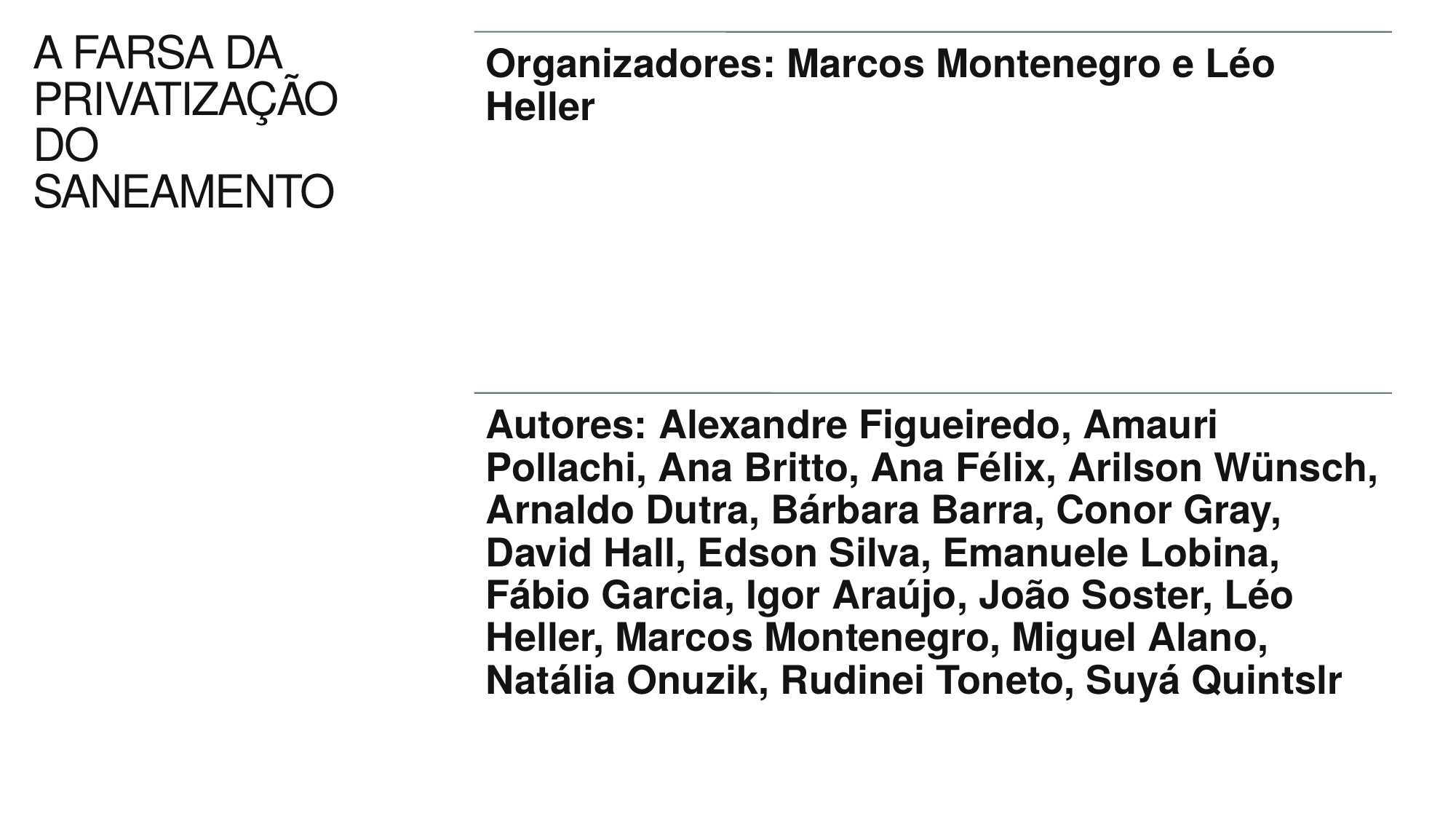

# A FARSA DA PRIVATIZAÇÃO DO SANEAMENTO
Organizadores: Marcos Montenegro e Léo Heller
Autores: Alexandre Figueiredo, Amauri Pollachi, Ana Britto, Ana Félix, Arilson Wünsch, Arnaldo Dutra, Bárbara Barra, Conor Gray, David Hall, Edson Silva, Emanuele Lobina, Fábio Garcia, Igor Araújo, João Soster, Léo Heller, Marcos Montenegro, Miguel Alano, Natália Onuzik, Rudinei Toneto, Suyá Quintslr